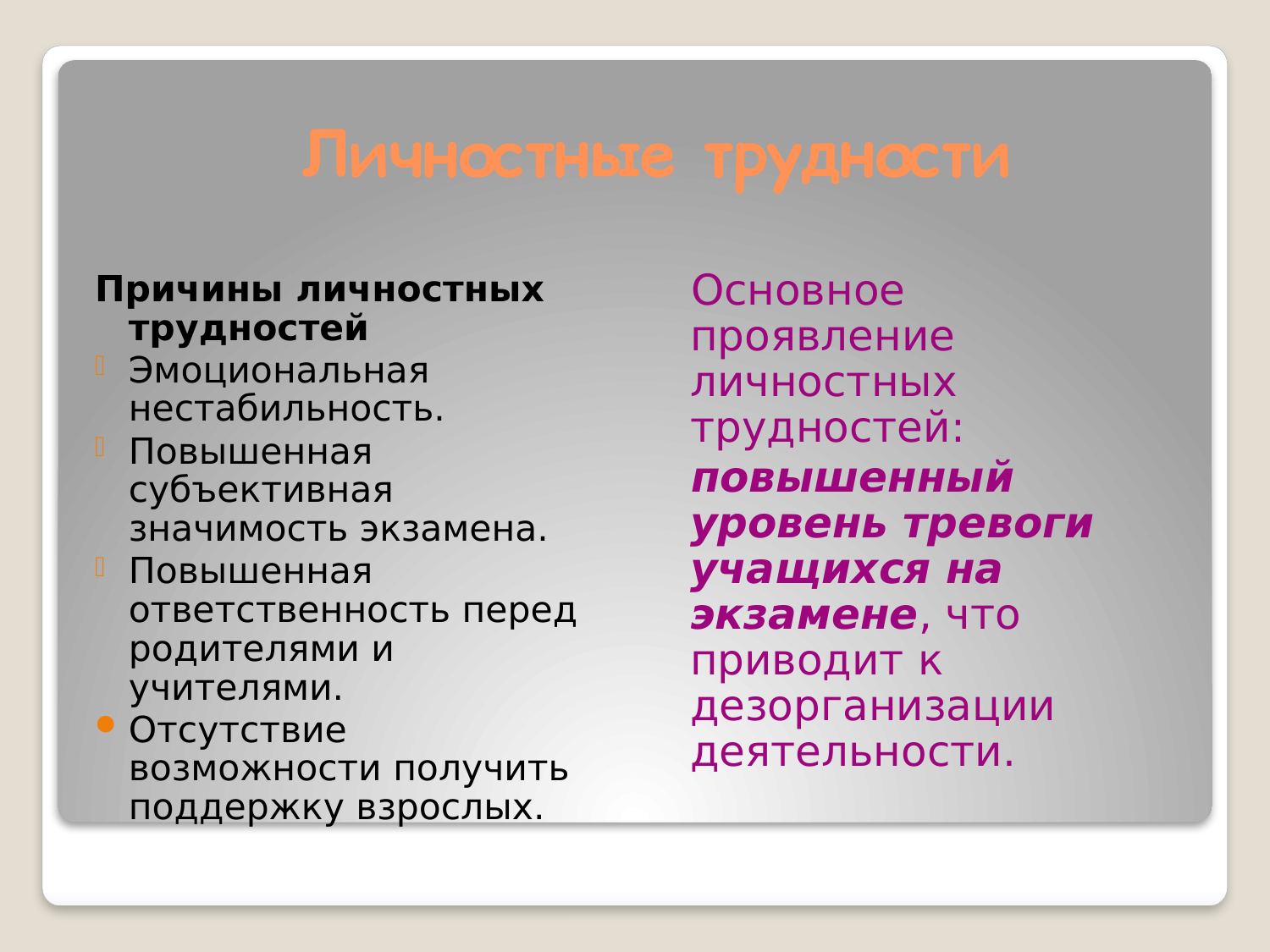

# Личностные трудности
   Основное проявление  личностных трудностей:
   повышенный уровень тревоги учащихся на экзамене, что приводит к дезорганизации деятельности.
Причины личностных трудностей
Эмоциональная нестабильность.
Повышенная субъективная значимость экзамена.
Повышенная ответственность перед родителями и учителями.
Отсутствие возможности получить поддержку взрослых.